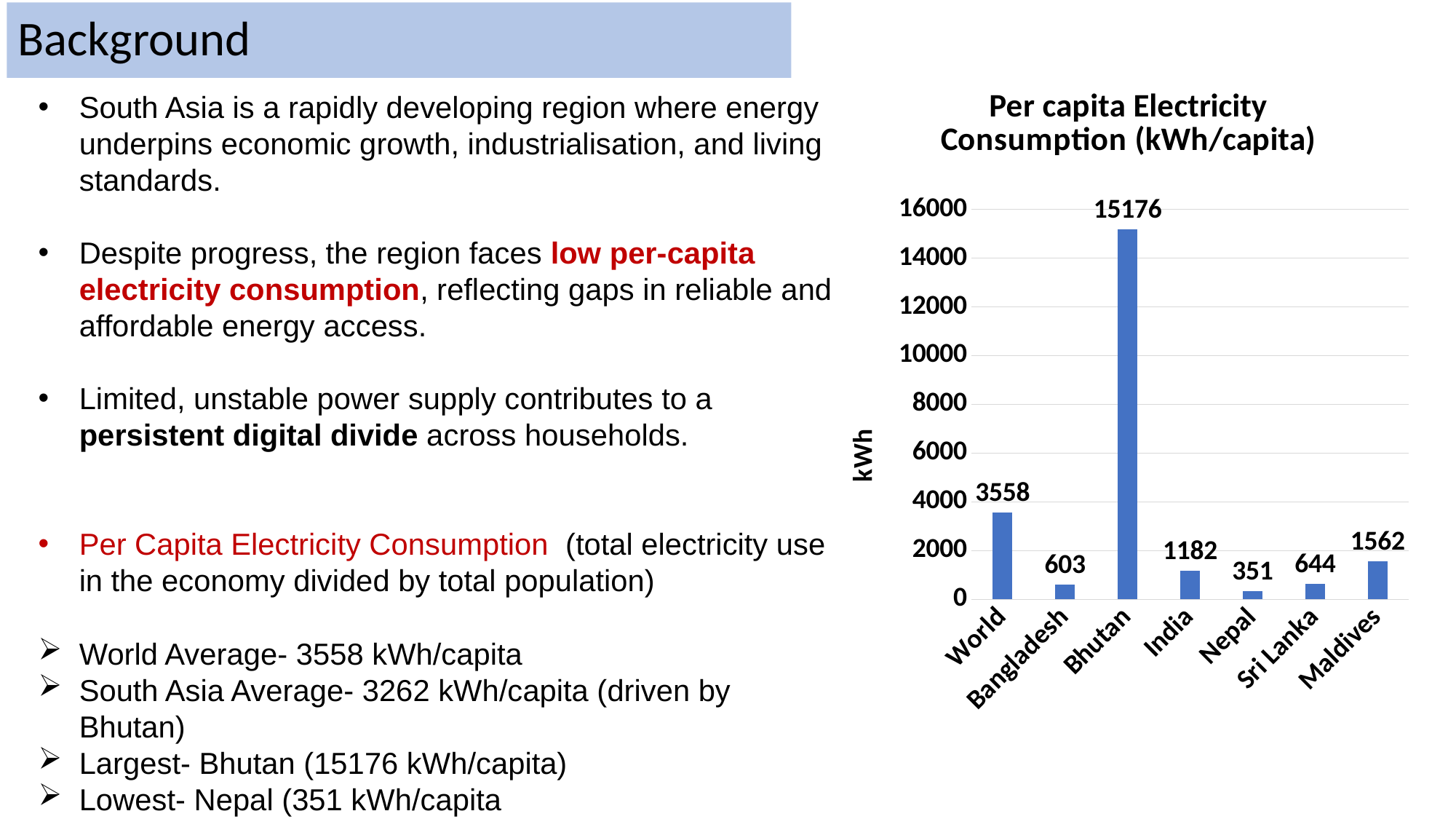

# Background

### Chart: Per capita Electricity Consumption (kWh/capita)

| Category |  |
|---|---|
| World | 3558.0 |
| Bangladesh | 603.0 |
| Bhutan | 15176.0 |
| India | 1182.0 |
| Nepal | 351.0 |
| Sri Lanka | 644.0 |
| Maldives | 1562.0 |
South Asia is a rapidly developing region where energy underpins economic growth, industrialisation, and living standards.

Despite progress, the region faces low per-capita electricity consumption, reflecting gaps in reliable and affordable energy access.

Limited, unstable power supply contributes to a persistent digital divide across households.

Per Capita Electricity Consumption  (total electricity use in the economy divided by total population)

World Average- 3558 kWh/capita
South Asia Average- 3262 kWh/capita (driven by Bhutan)
Largest- Bhutan (15176 kWh/capita)
Lowest- Nepal (351 kWh/capita